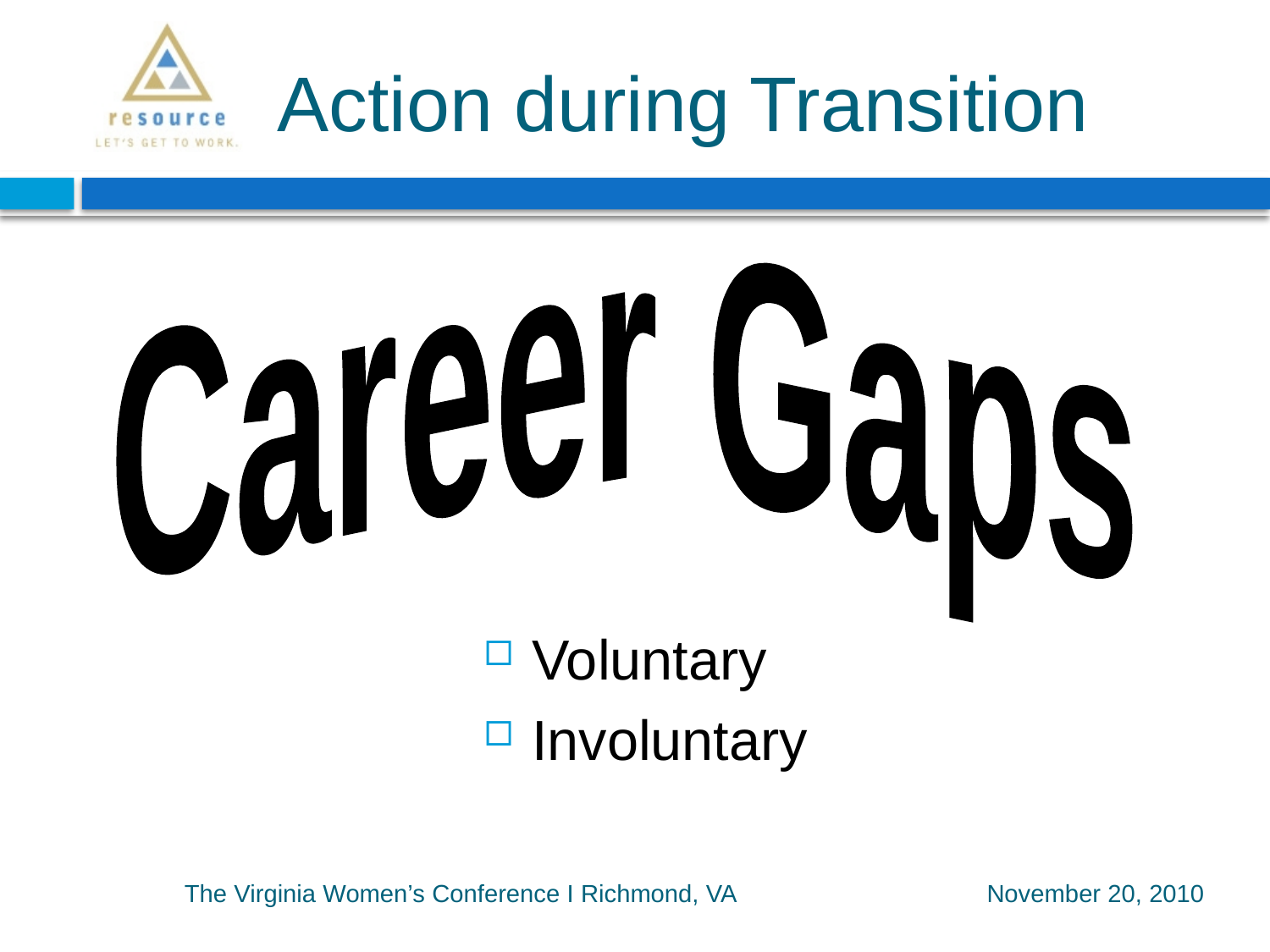

# Action during Transition

Career Gaps

Voluntary
Involuntary

The Virginia Women’s Conference I Richmond, VA
November 20, 2010